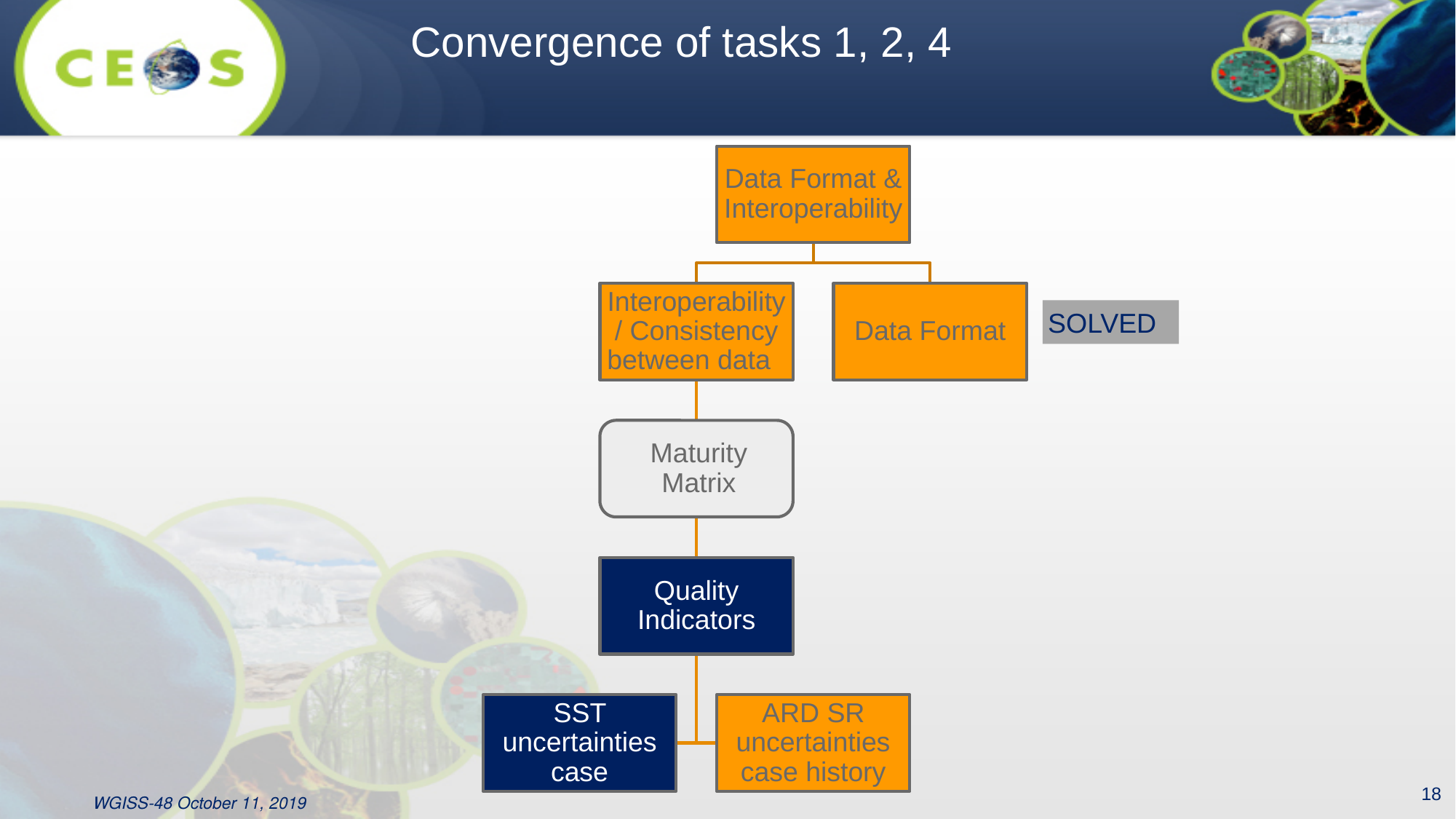

# Convergence of tasks 1, 2, 4
Data Format & Interoperability
Interoperability / Consistency between data
Maturity Matrix
Quality Indicators
SST uncertainties case
ARD SR uncertainties case history
Data Format
SOLVED